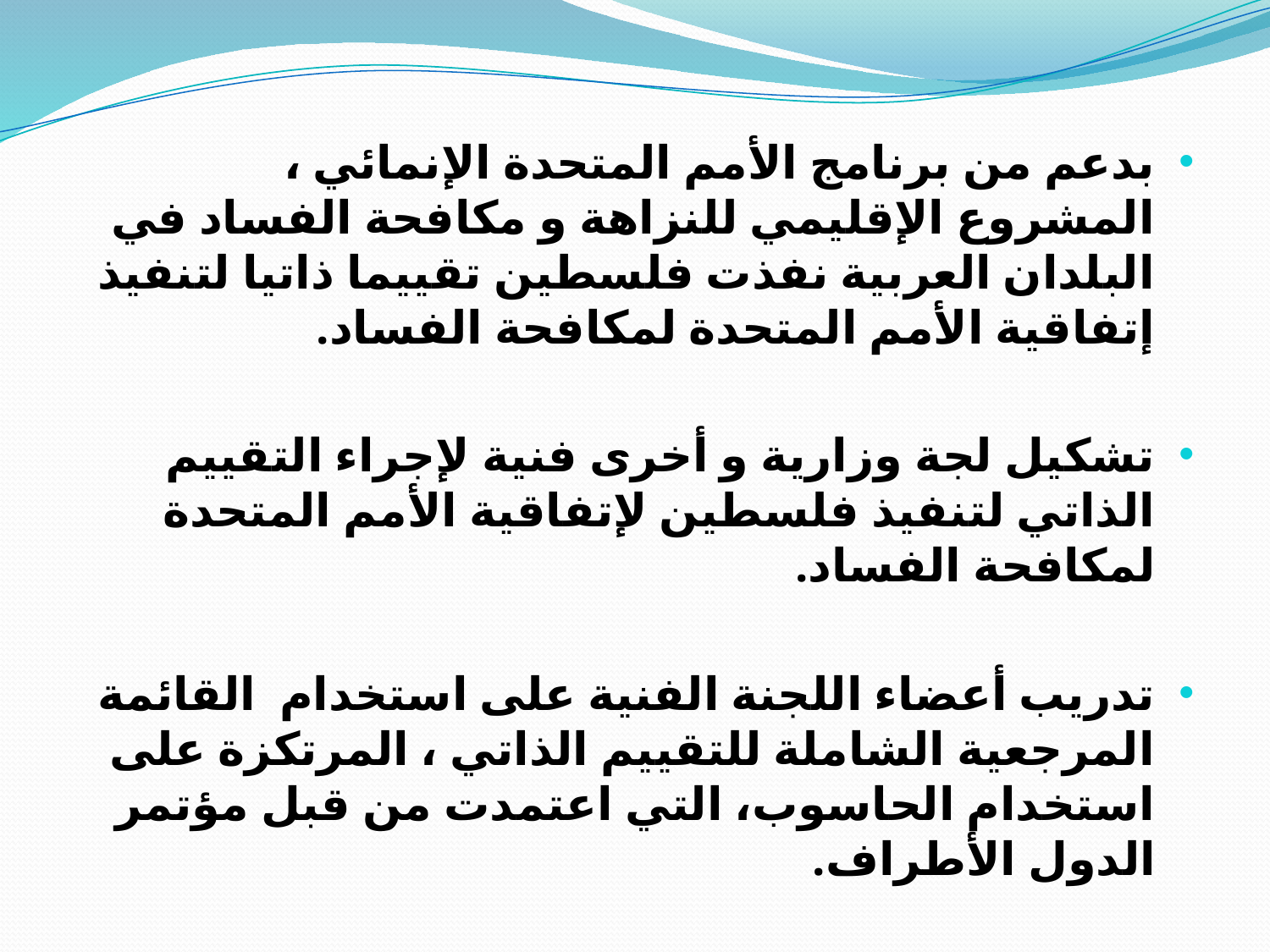

بدعم من برنامج الأمم المتحدة الإنمائي ، المشروع الإقليمي للنزاهة و مكافحة الفساد في البلدان العربية نفذت فلسطين تقييما ذاتيا لتنفيذ إتفاقية الأمم المتحدة لمكافحة الفساد.

تشكيل لجة وزارية و أخرى فنية لإجراء التقييم الذاتي لتنفيذ فلسطين لإتفاقية الأمم المتحدة لمكافحة الفساد.

تدريب أعضاء اللجنة الفنية على استخدام  القائمة المرجعية الشاملة للتقييم الذاتي ، المرتكزة على استخدام الحاسوب، التي اعتمدت من قبل مؤتمر الدول الأطراف.